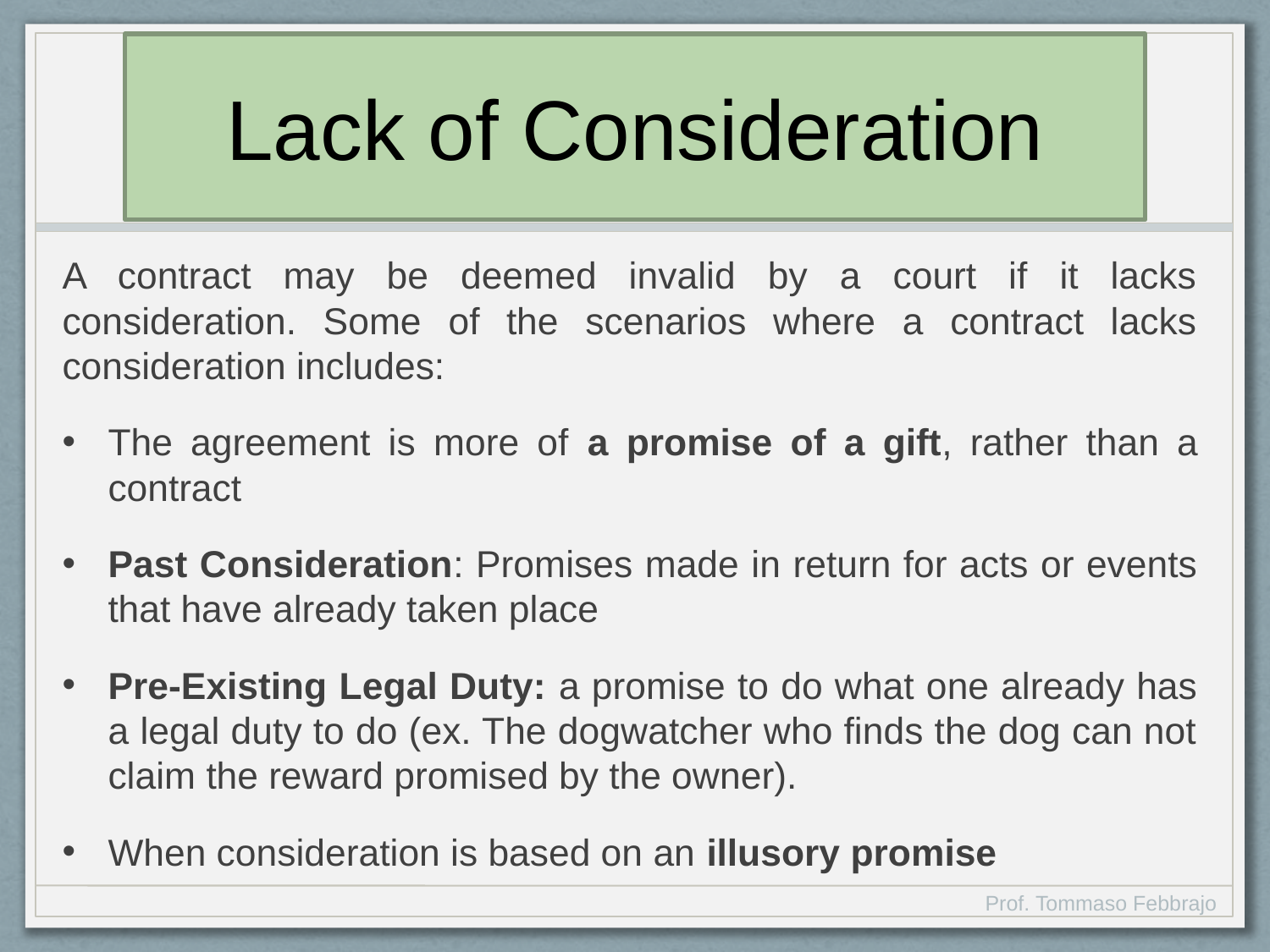

# Lack of Consideration
A contract may be deemed invalid by a court if it lacks consideration. Some of the scenarios where a contract lacks consideration includes:
The agreement is more of a promise of a gift, rather than a contract
Past Consideration: Promises made in return for acts or events that have already taken place
Pre-Existing Legal Duty: a promise to do what one already has a legal duty to do (ex. The dogwatcher who finds the dog can not claim the reward promised by the owner).
When consideration is based on an illusory promise
Prof. Tommaso Febbrajo